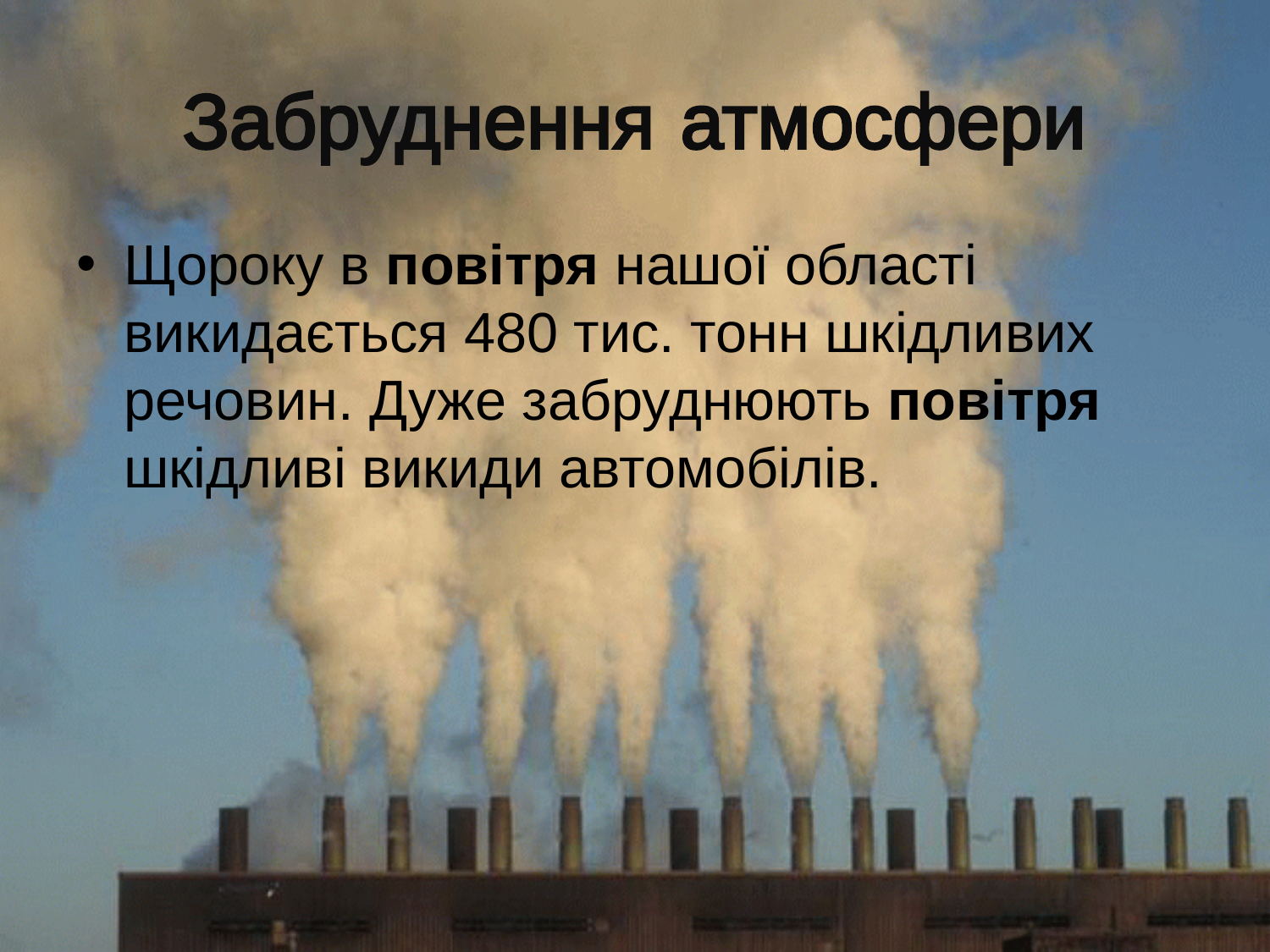

# Забруднення атмосфери
Щороку в повітря нашої області викидається 480 тис. тонн шкідливих речовин. Дуже забруднюють повітря шкідливі викиди автомобілів.